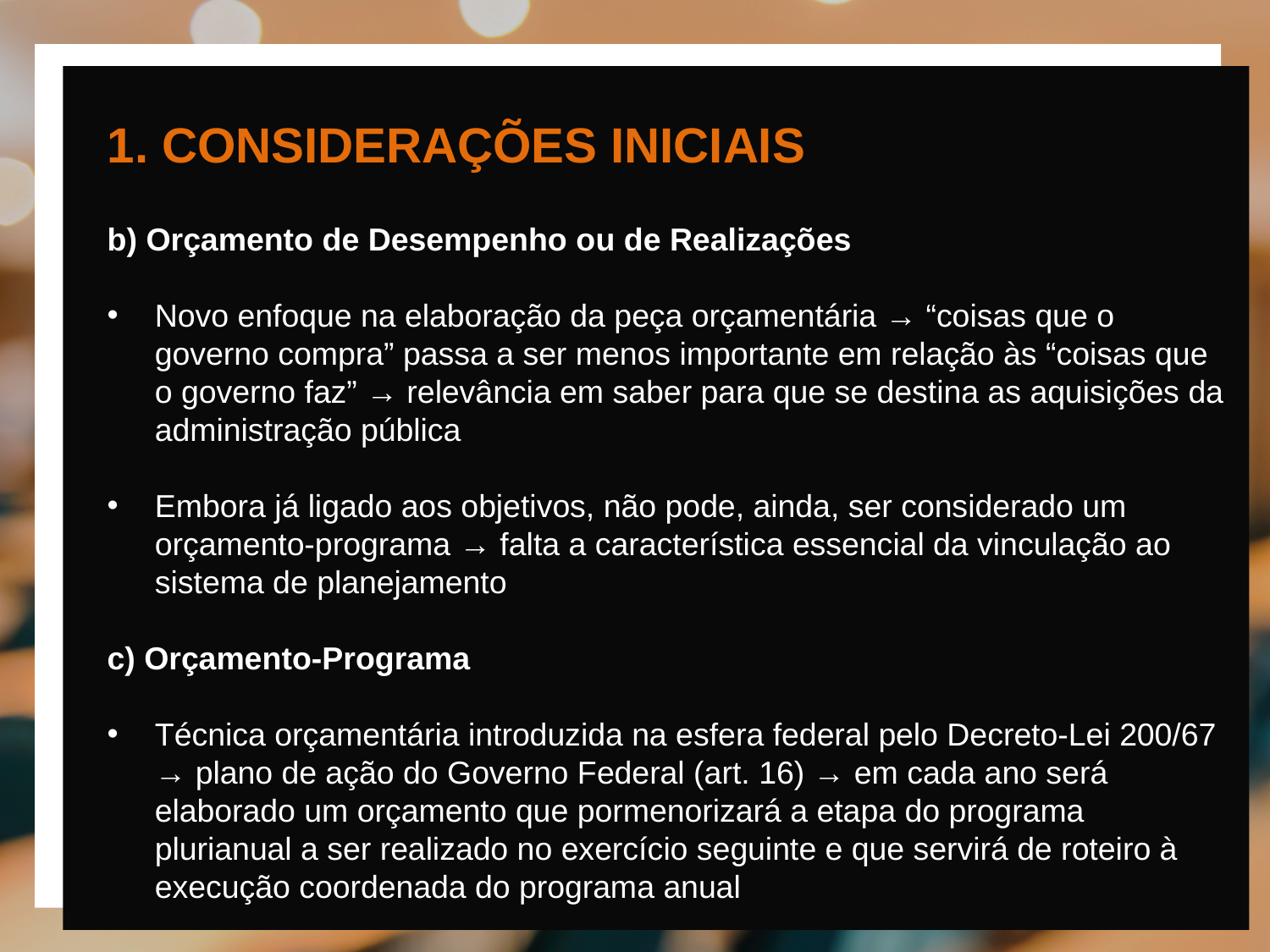

1. CONSIDERAÇÕES INICIAIS
b) Orçamento de Desempenho ou de Realizações

Novo enfoque na elaboração da peça orçamentária → “coisas que o governo compra” passa a ser menos importante em relação às “coisas que o governo faz” → relevância em saber para que se destina as aquisições da administração pública

Embora já ligado aos objetivos, não pode, ainda, ser considerado um orçamento-programa → falta a característica essencial da vinculação ao sistema de planejamento

c) Orçamento-Programa

Técnica orçamentária introduzida na esfera federal pelo Decreto-Lei 200/67 → plano de ação do Governo Federal (art. 16) → em cada ano será elaborado um orçamento que pormenorizará a etapa do programa plurianual a ser realizado no exercício seguinte e que servirá de roteiro à execução coordenada do programa anual